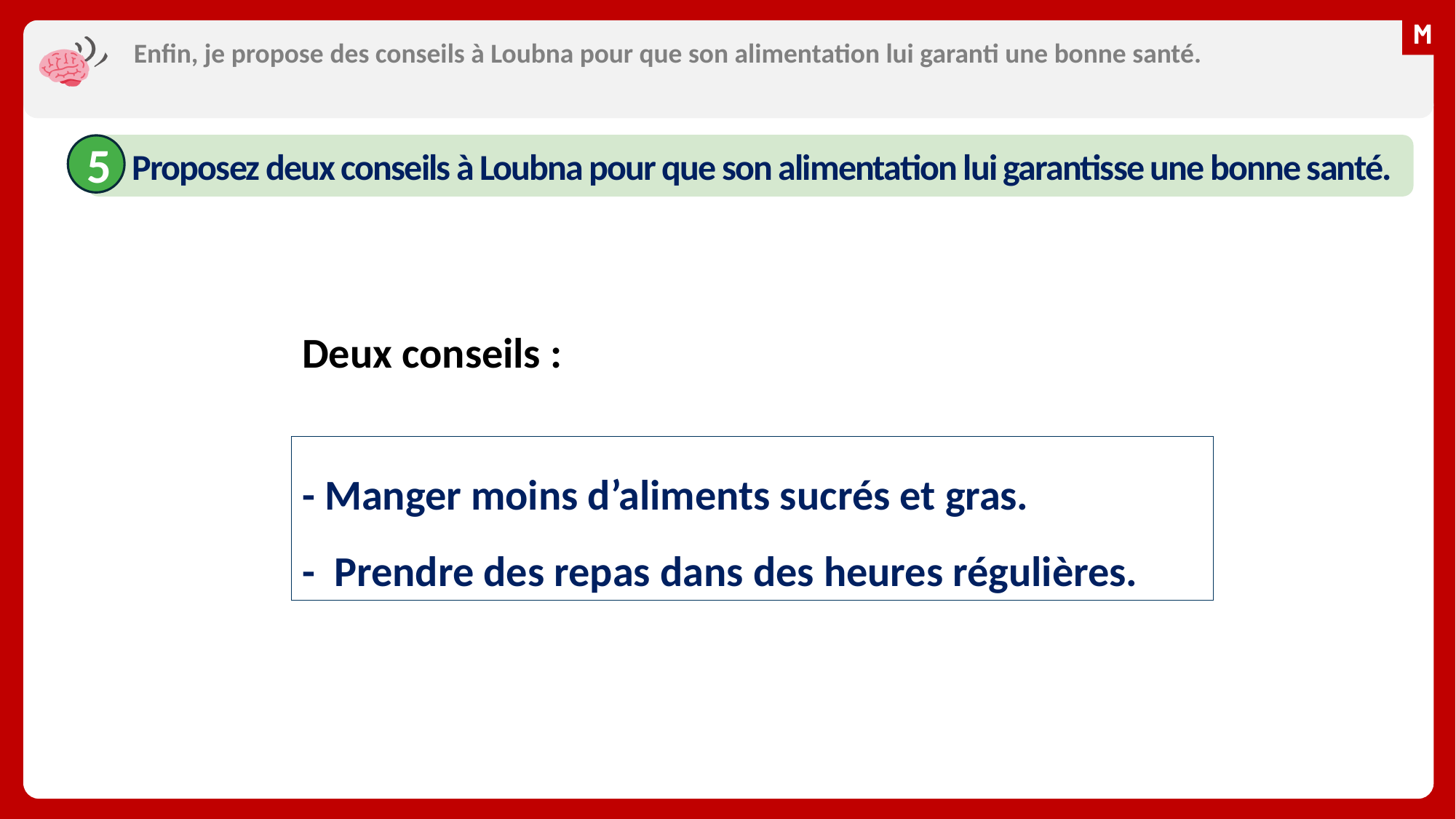

# Enfin, je propose des conseils à Loubna pour que son alimentation lui garanti une bonne santé.

5
    Proposez deux conseils à Loubna pour que son alimentation lui garantisse une bonne santé.
Deux conseils :
- Manger moins d’aliments sucrés et gras.
-  Prendre des repas dans des heures régulières.